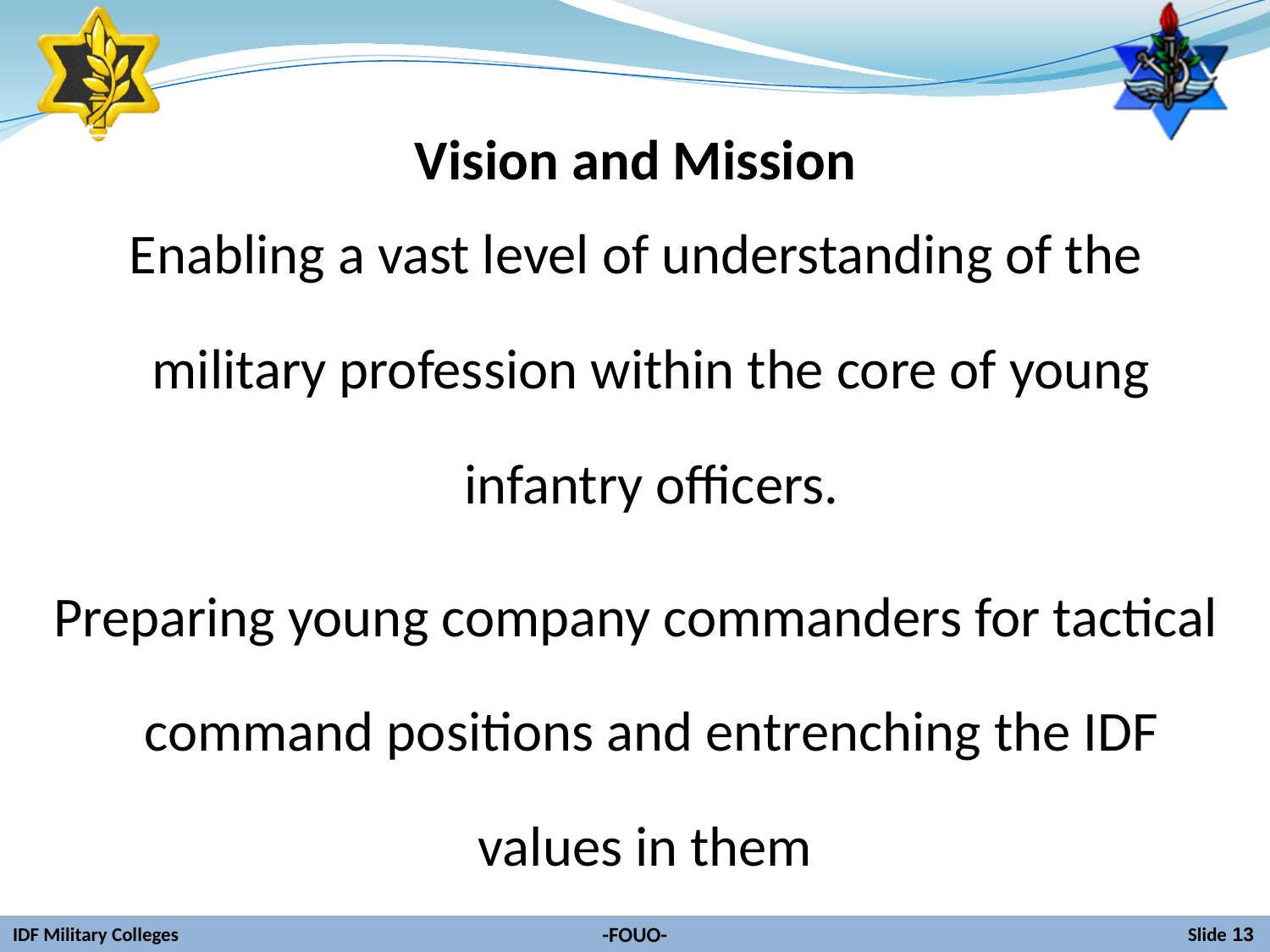

Vision and Mission
Enabling a vast level of understanding of the military profession within the core of young infantry officers.
Preparing young company commanders for tactical command positions and entrenching the IDF values in them